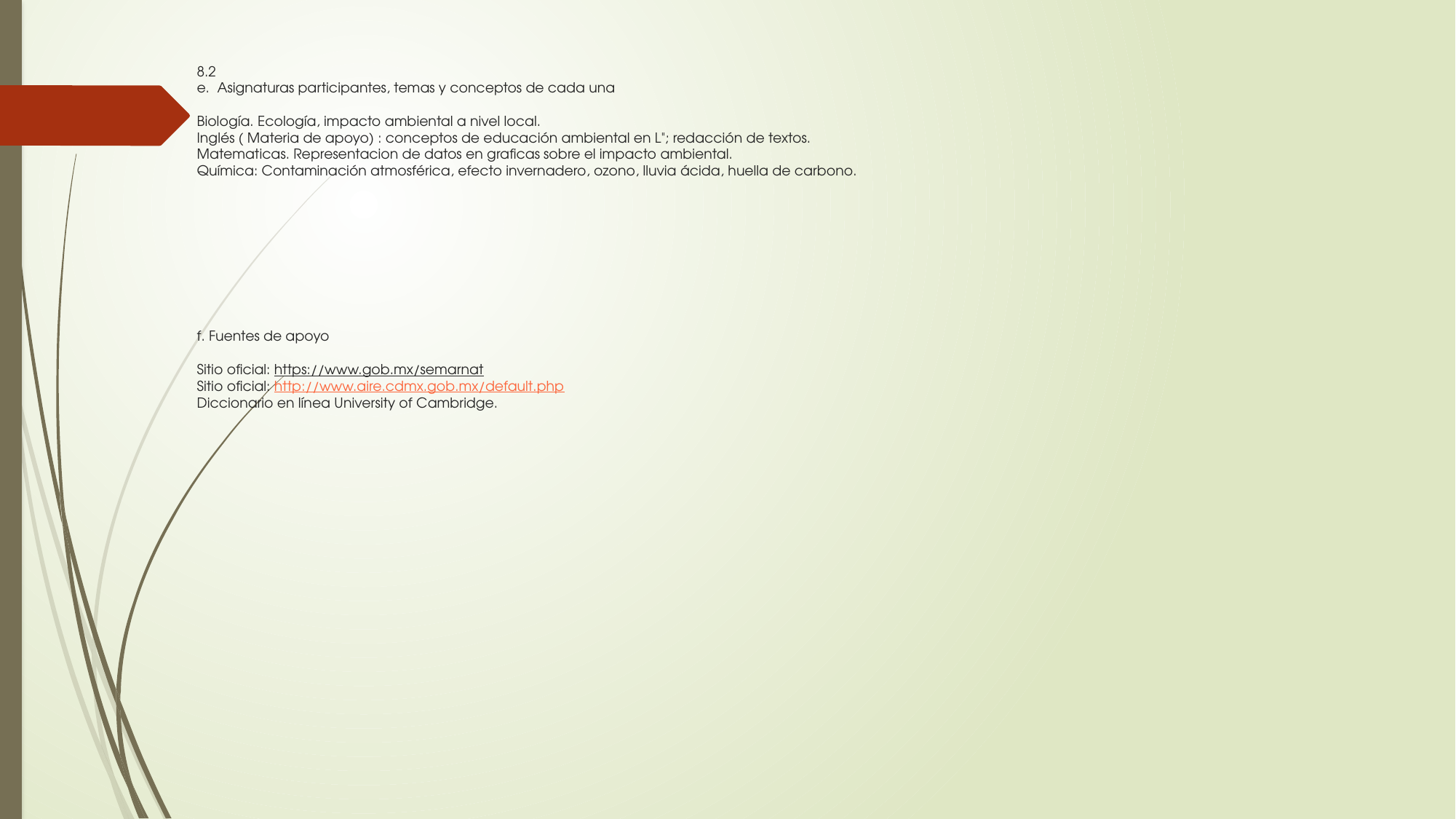

# 8.2 e.  Asignaturas participantes, temas y conceptos de cada una Biología. Ecología, impacto ambiental a nivel local. Inglés ( Materia de apoyo) : conceptos de educación ambiental en L"; redacción de textos. Matematicas. Representacion de datos en graficas sobre el impacto ambiental. Química: Contaminación atmosférica, efecto invernadero, ozono, lluvia ácida, huella de carbono. f. Fuentes de apoyo Sitio oficial: https://www.gob.mx/semarnat Sitio oficial: http://www.aire.cdmx.gob.mx/default.php Diccionario en línea University of Cambridge.